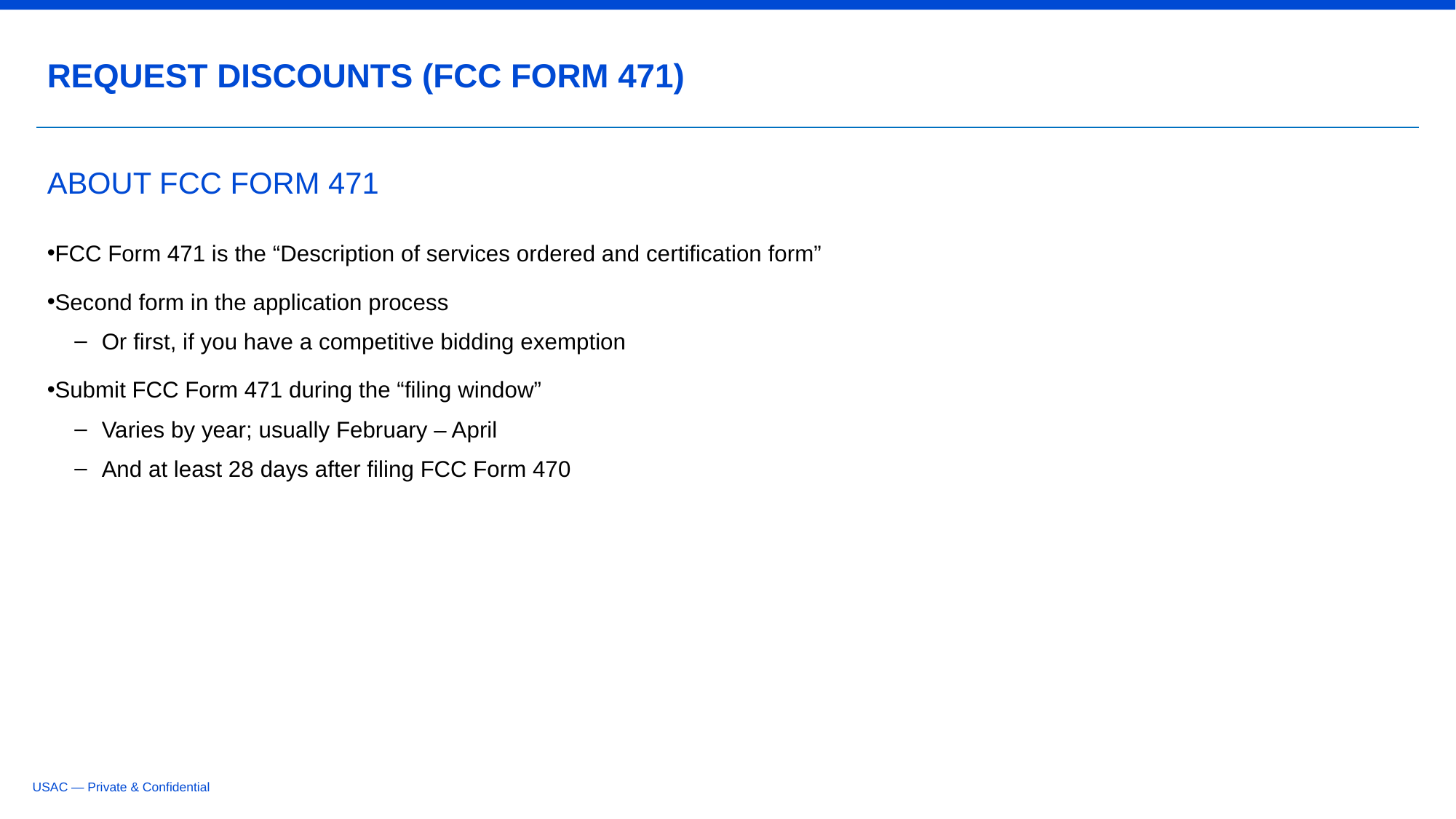

REQUEST DISCOUNTS (FCC FORM 471)
# ABOUT FCC FORM 471
FCC Form 471 is the “Description of services ordered and certification form”
Second form in the application process
Or first, if you have a competitive bidding exemption
Submit FCC Form 471 during the “filing window”
Varies by year; usually February – April
And at least 28 days after filing FCC Form 470